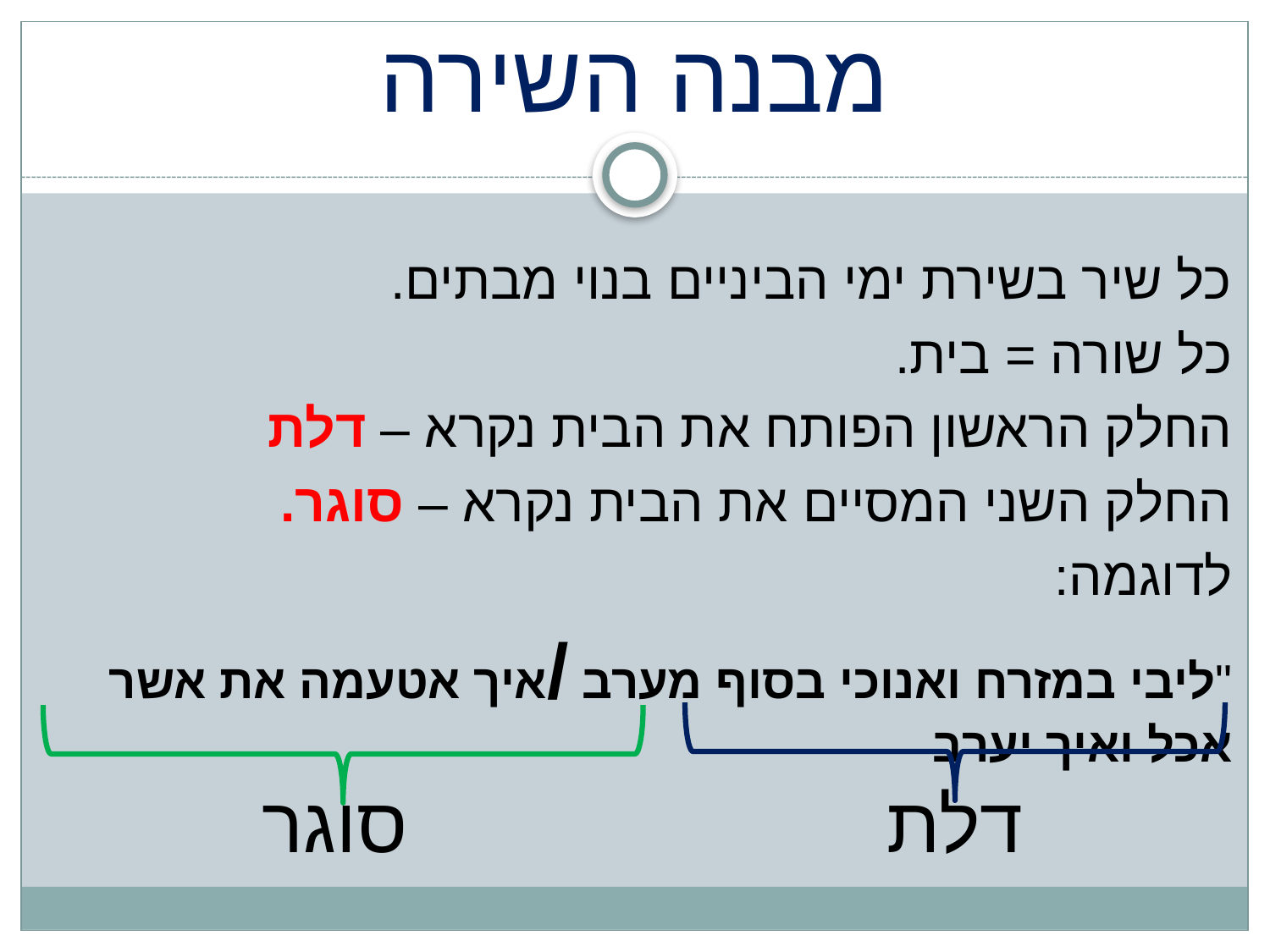

# מבנה השירה

כל שיר בשירת ימי הביניים בנוי מבתים.
כל שורה = בית.
החלק הראשון הפותח את הבית נקרא – דלת
החלק השני המסיים את הבית נקרא – סוגר.
לדוגמה:
"ליבי במזרח ואנוכי בסוף מערב /איך אטעמה את אשר אכל ואיך יערב

סוגר
דלת